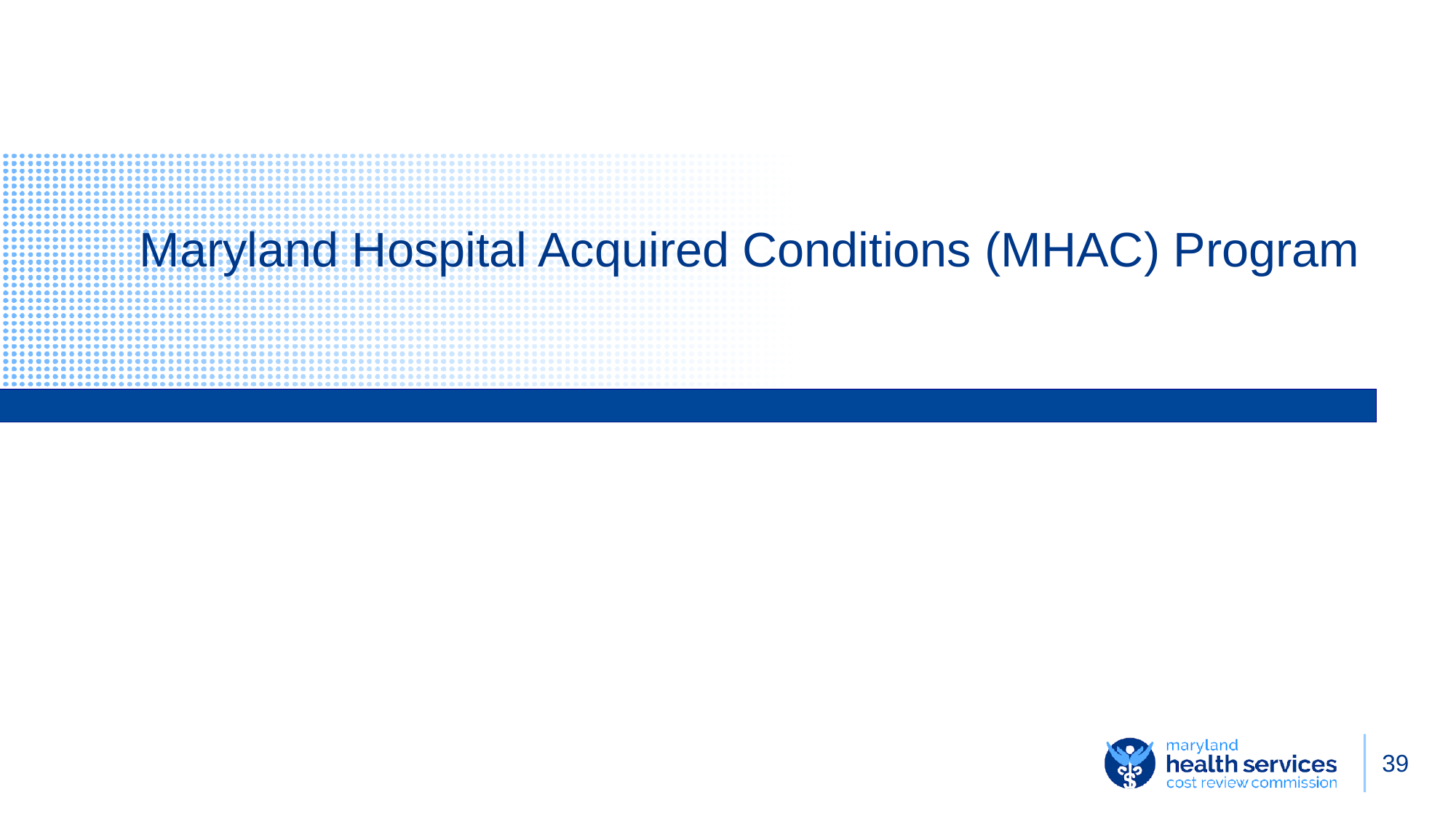

# Maryland Hospital Acquired Conditions (MHAC) Program
39